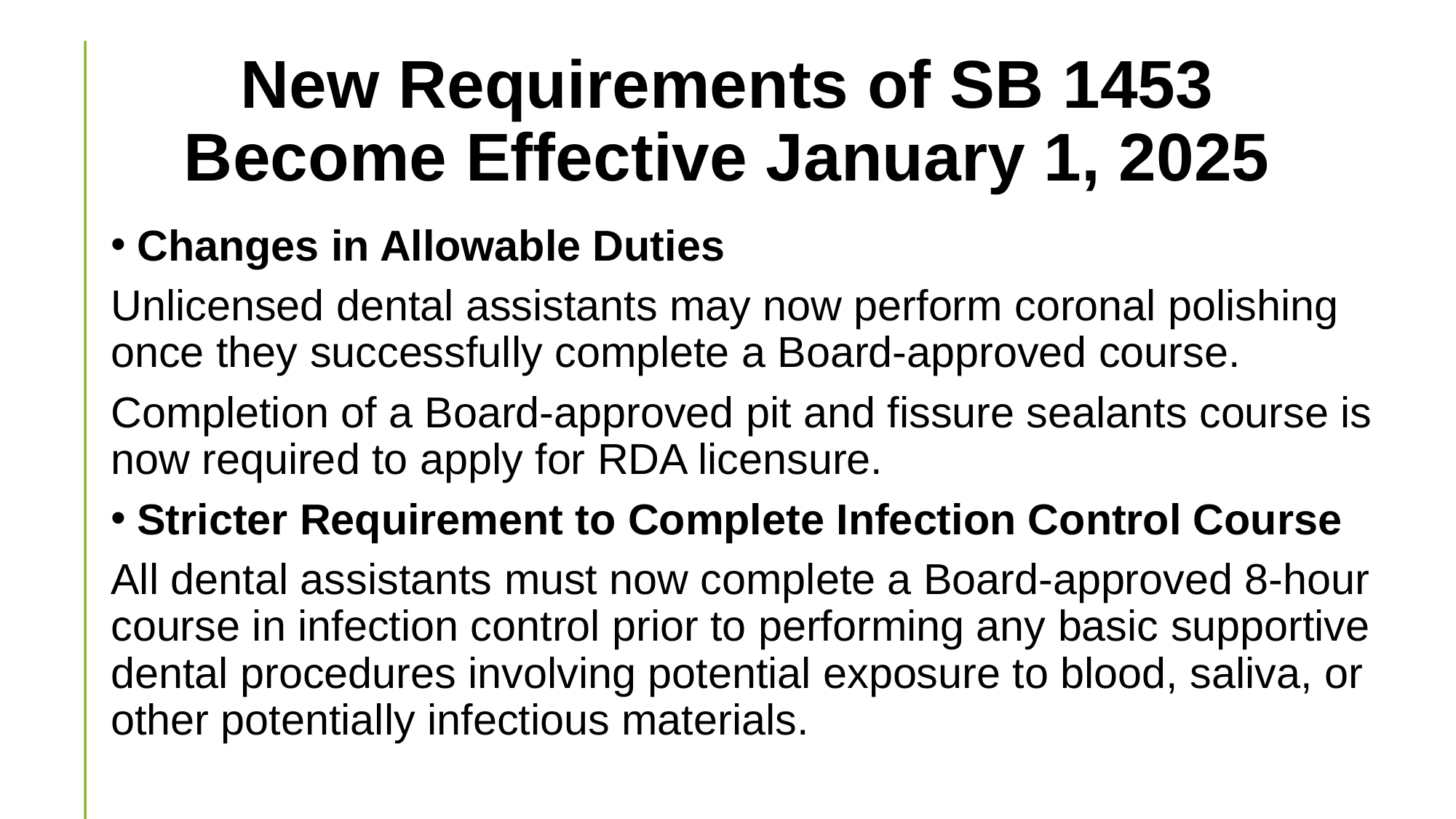

# New Requirements of SB 1453 Become Effective January 1, 2025
Changes in Allowable Duties
Unlicensed dental assistants may now perform coronal polishing once they successfully complete a Board-approved course.
Completion of a Board-approved pit and fissure sealants course is now required to apply for RDA licensure.
Stricter Requirement to Complete Infection Control Course
All dental assistants must now complete a Board-approved 8-hour course in infection control prior to performing any basic supportive dental procedures involving potential exposure to blood, saliva, or other potentially infectious materials.